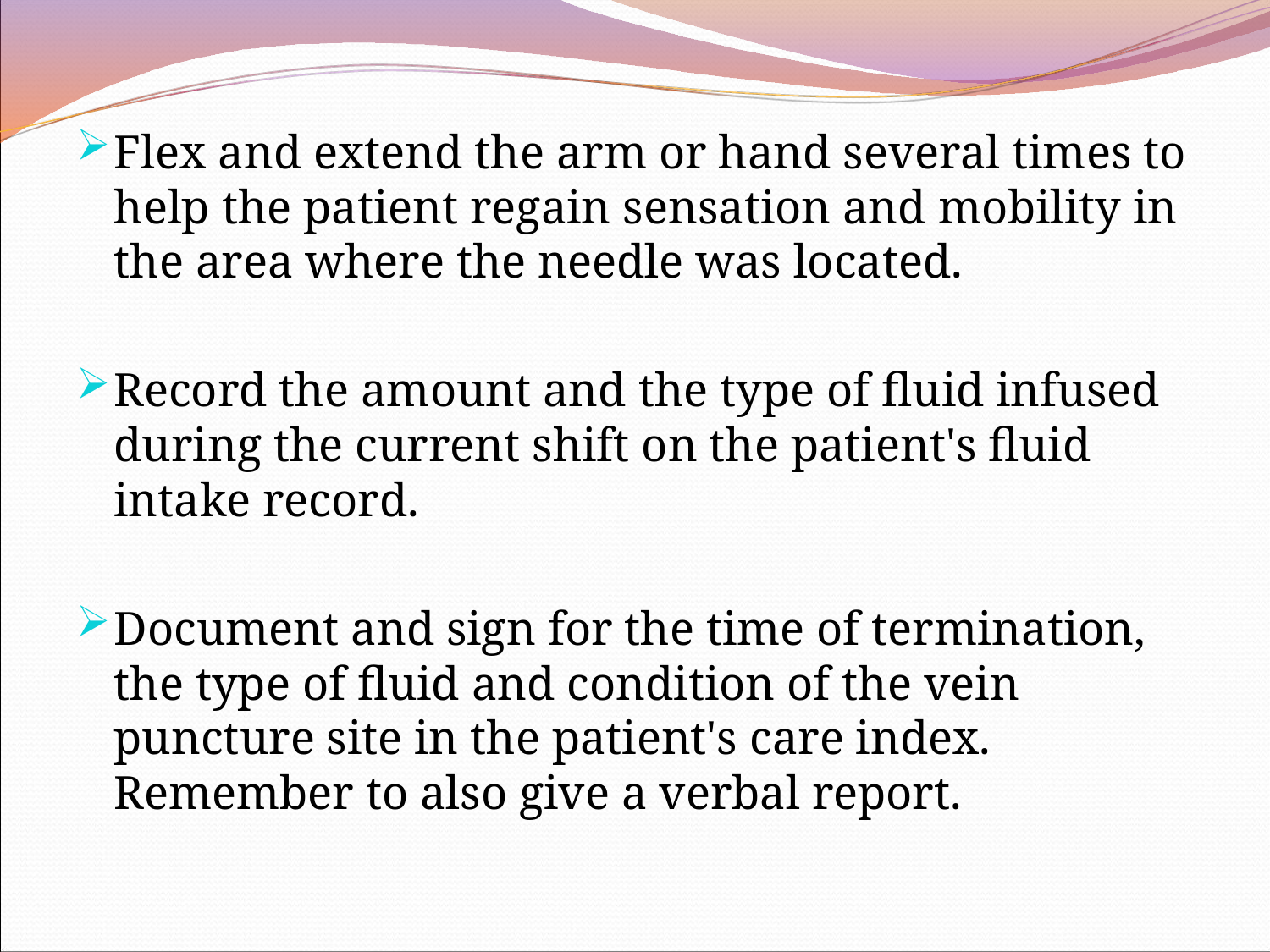

Flex and extend the arm or hand several times to help the patient regain sensation and mobility in the area where the needle was located.

Record the amount and the type of fluid infused during the current shift on the patient's fluid intake record.

Document and sign for the time of termination, the type of fluid and condition of the vein puncture site in the patient's care index. Remember to also give a verbal report.